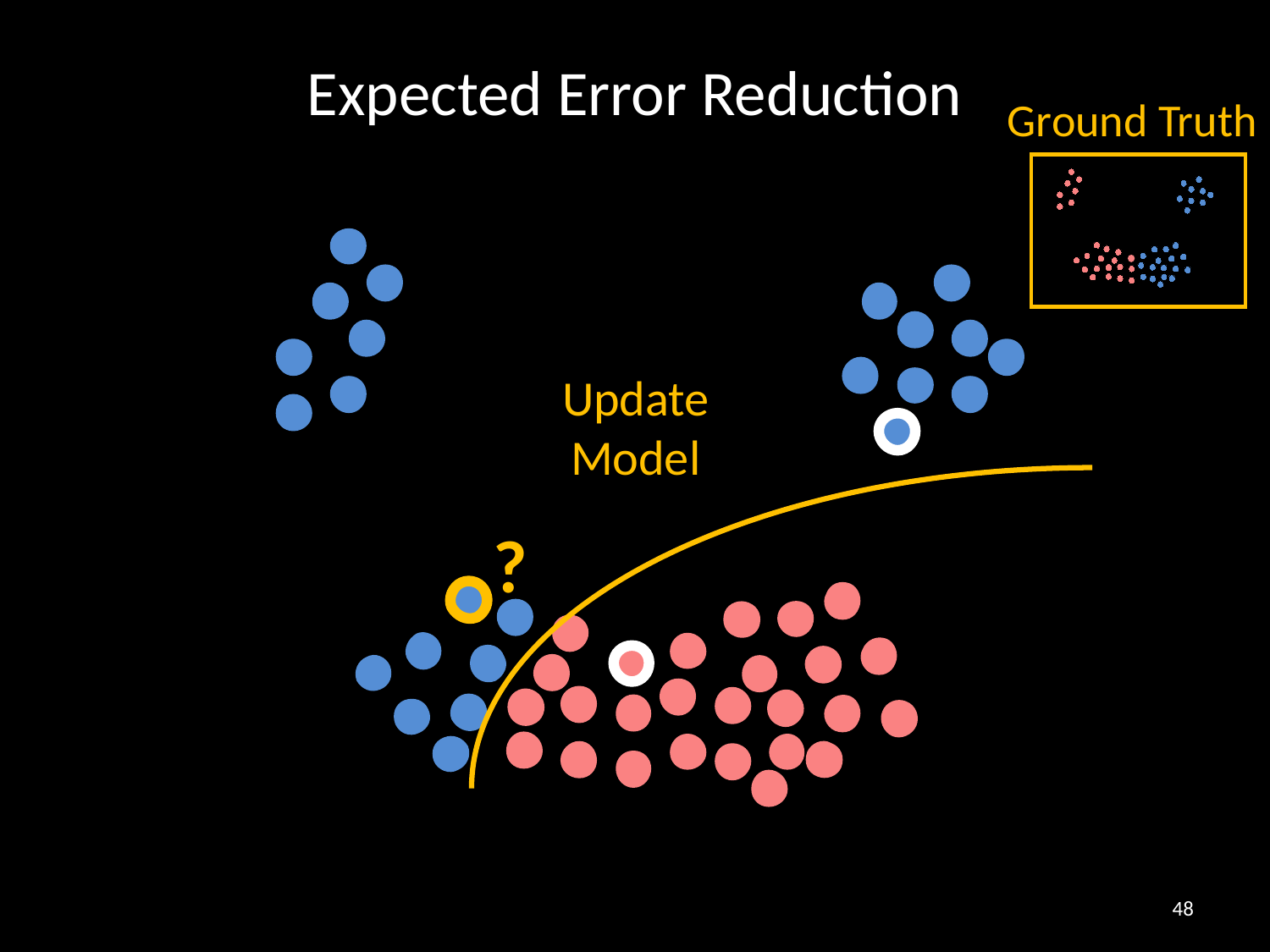

Expected Error Reduction
Ground Truth

Update Model

?

48